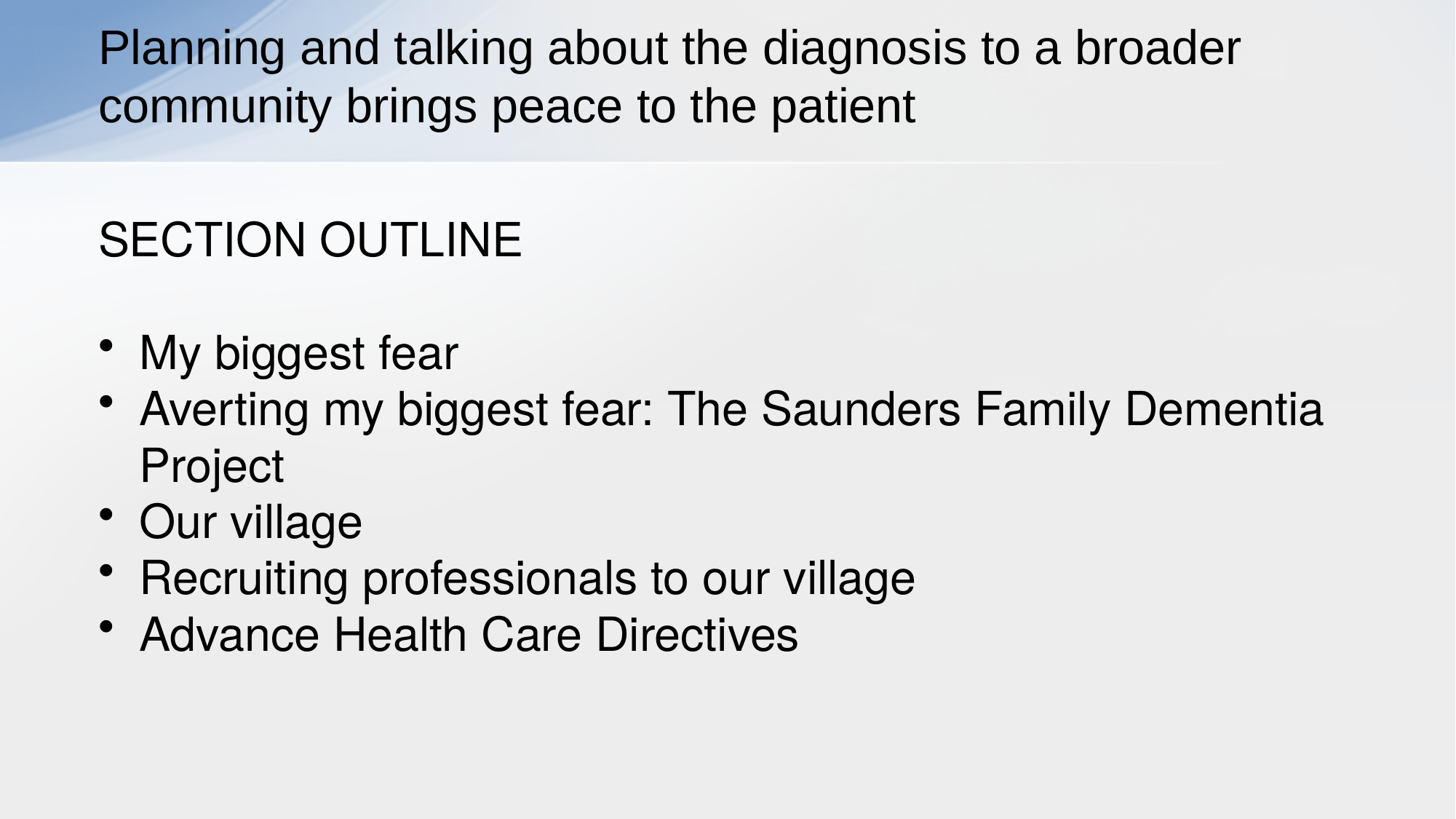

# Planning and talking about the diagnosis to a broader community brings peace to the patient
SECTION OUTLINE

My biggest fear
Averting my biggest fear: The Saunders Family Dementia Project
Our village
Recruiting professionals to our village
Advance Health Care Directives